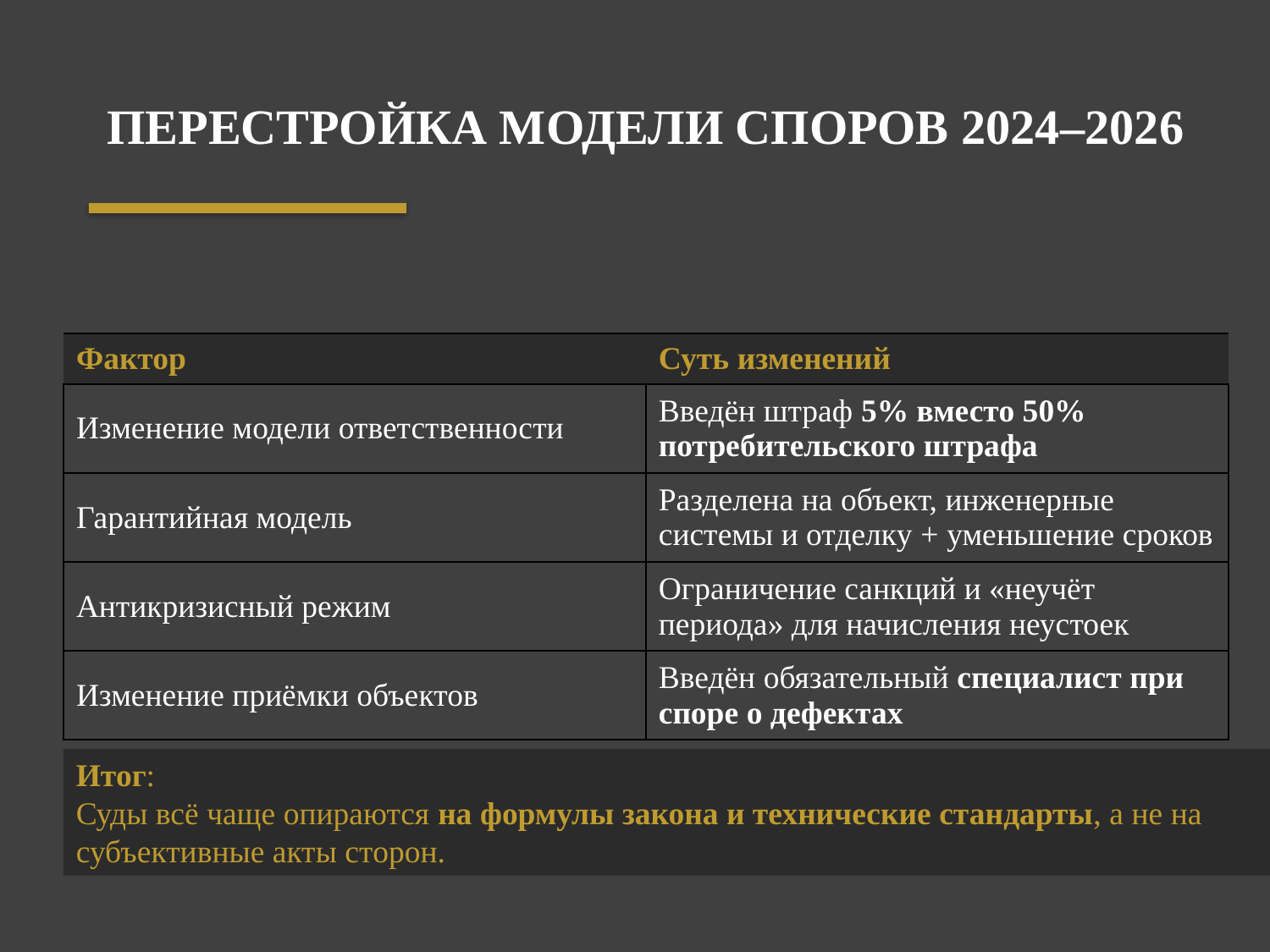

ПЕРЕСТРОЙКА МОДЕЛИ СПОРОВ 2024–2026

| Фактор | Суть изменений |
| --- | --- |
| Изменение модели ответственности | Введён штраф 5% вместо 50% потребительского штрафа |
| Гарантийная модель | Разделена на объект, инженерные системы и отделку + уменьшение сроков |
| Антикризисный режим | Ограничение санкций и «неучёт периода» для начисления неустоек |
| Изменение приёмки объектов | Введён обязательный специалист при споре о дефектах |
Итог:
Суды всё чаще опираются на формулы закона и технические стандарты, а не на субъективные акты сторон.